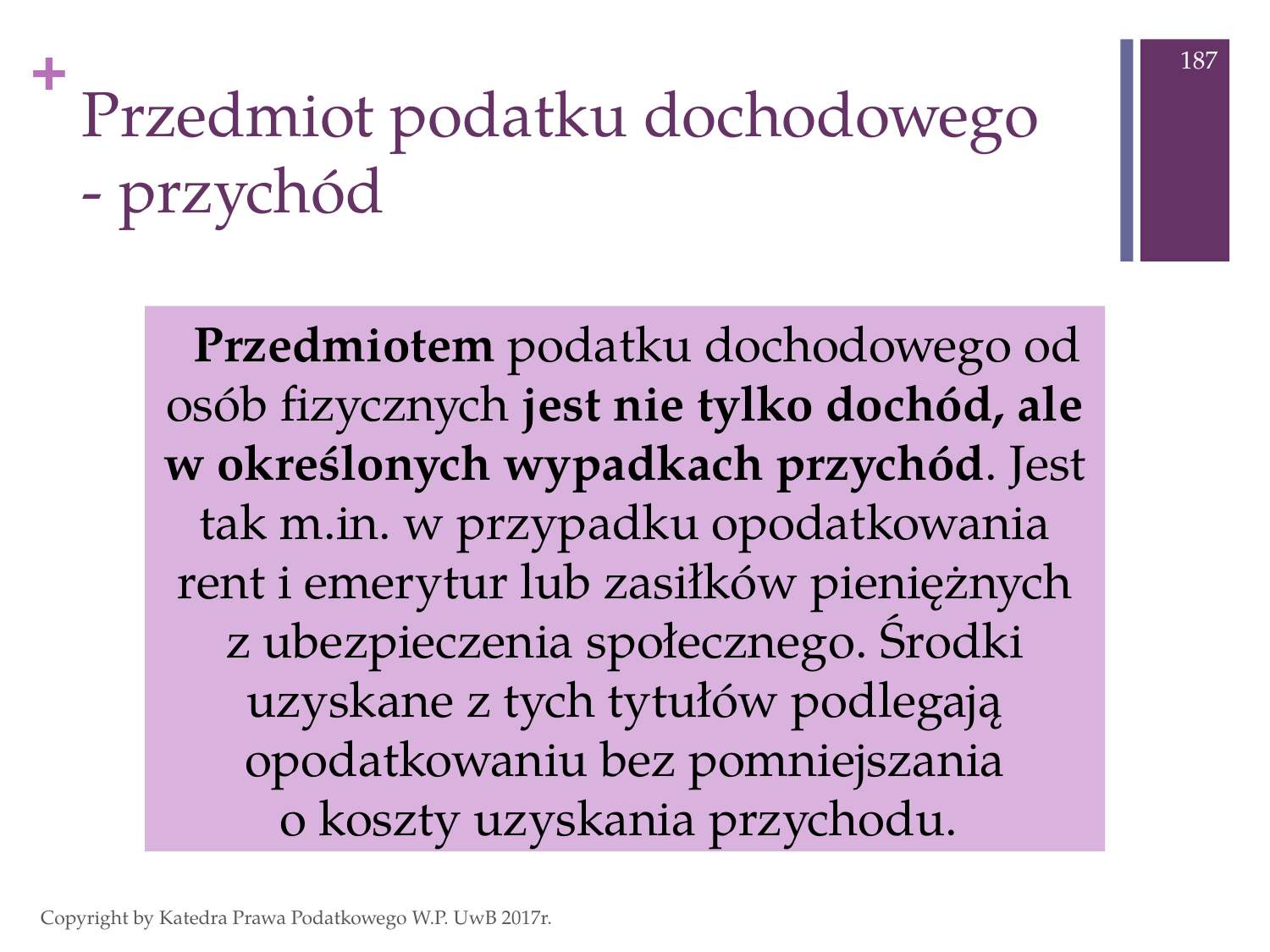

187
# Przedmiot podatku dochodowego - przychód
Przedmiotem podatku dochodowego od osób fizycznych jest nie tylko dochód, ale w określonych wypadkach przychód. Jest tak m.in. w przypadku opodatkowania rent i emerytur lub zasiłków pieniężnych z ubezpieczenia społecznego. Środki uzyskane z tych tytułów podlegają opodatkowaniu bez pomniejszania o koszty uzyskania przychodu.
Copyright by Katedra Prawa Podatkowego W.P. UwB 2017r.